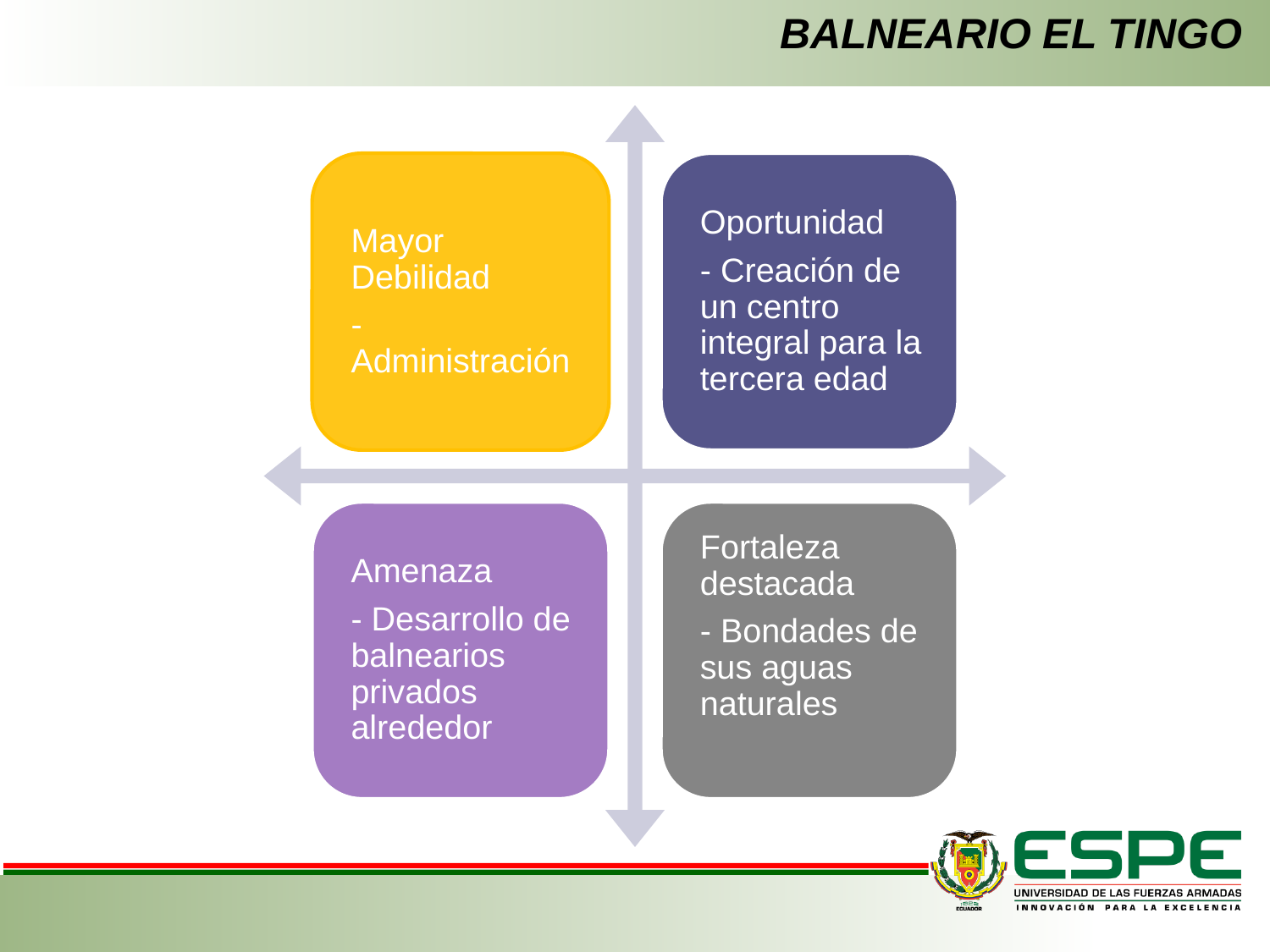

# BALNEARIO EL TINGO
Mayor Debilidad
- Administración
Oportunidad
- Creación de un centro  integral para la tercera edad
Amenaza
- Desarrollo de balnearios privados alrededor
Fortaleza destacada
- Bondades de sus aguas naturales